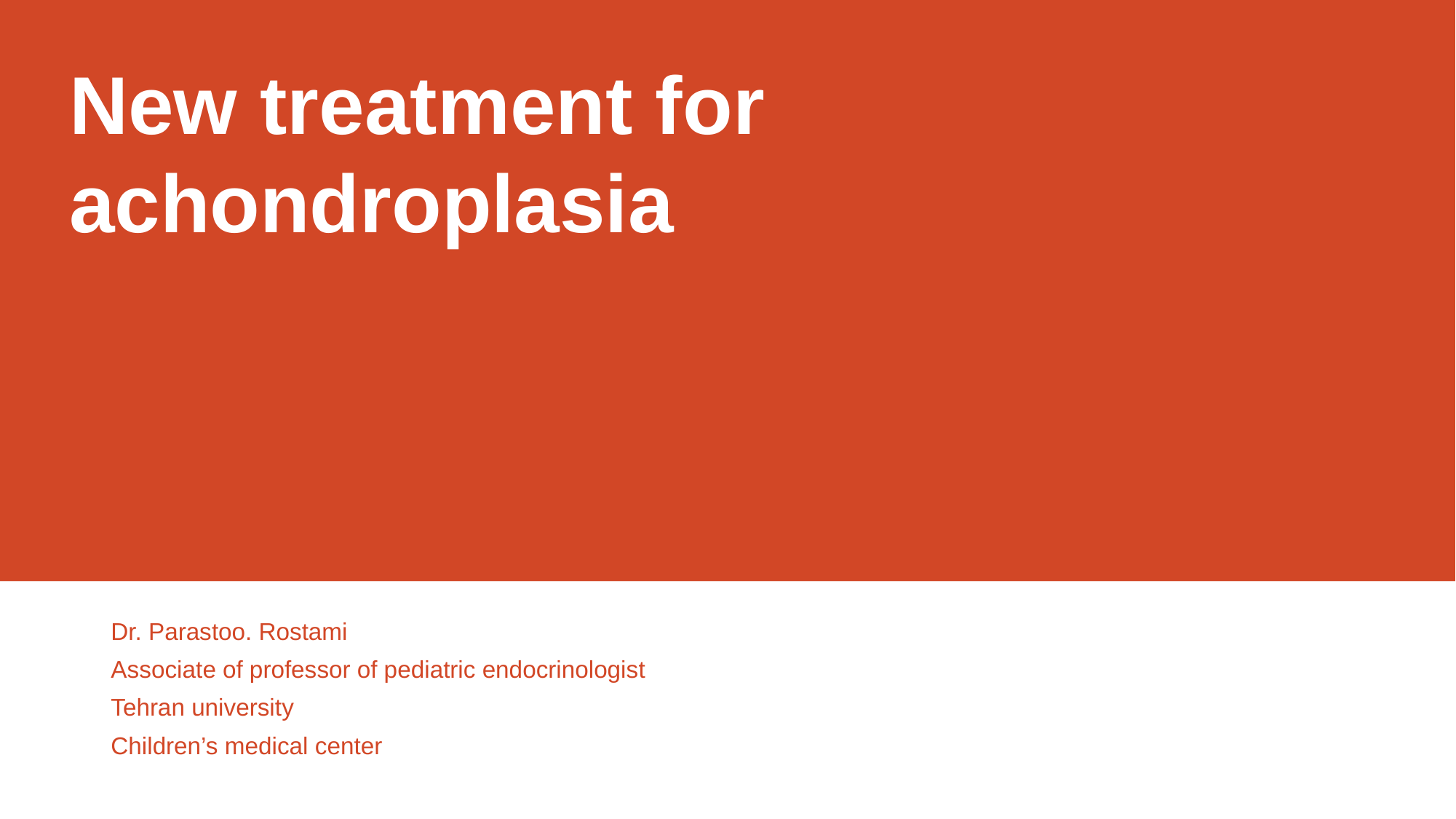

# New treatment for achondroplasia
Dr. Parastoo. Rostami
Associate of professor of pediatric endocrinologist
Tehran university
Children’s medical center